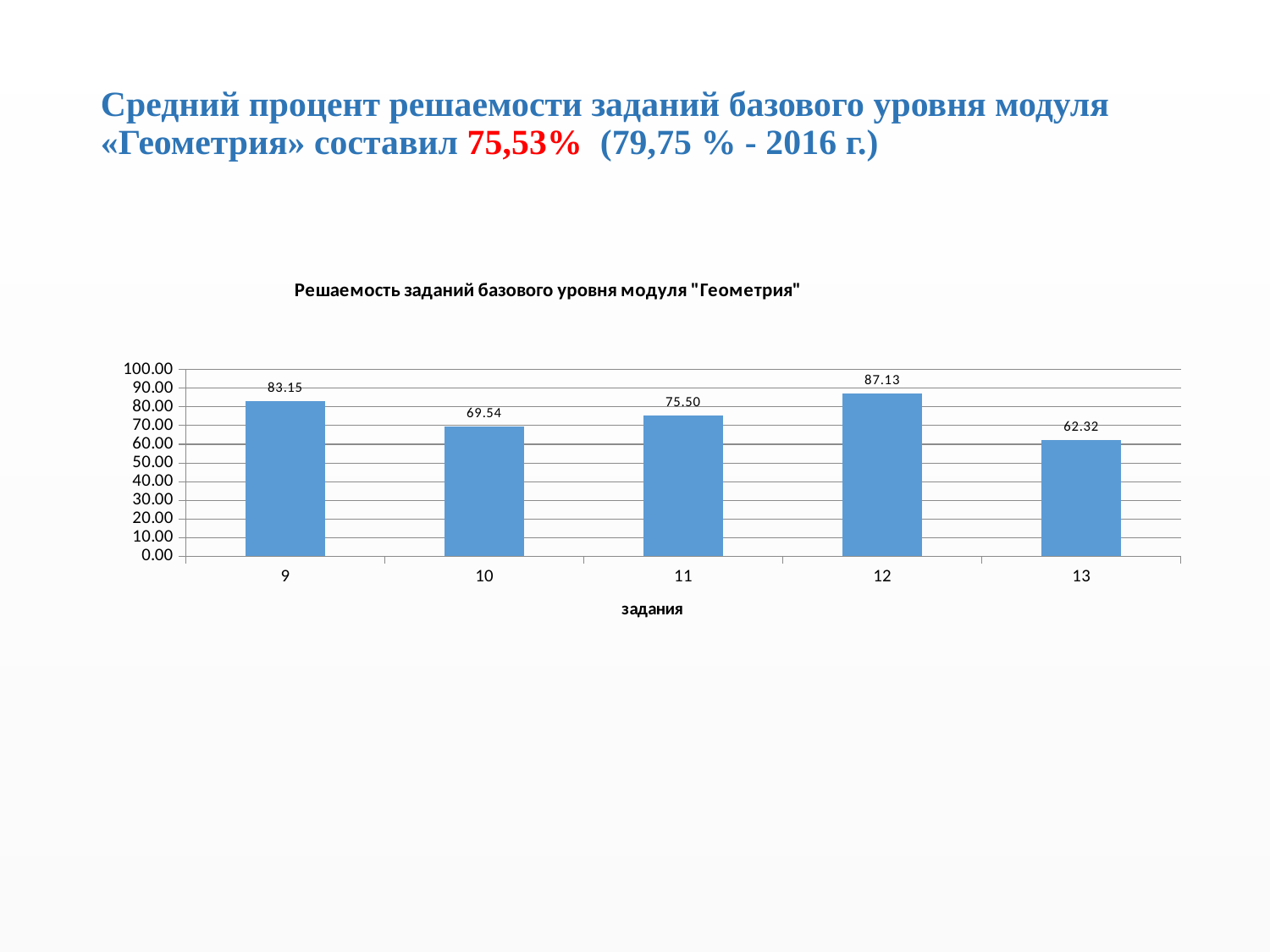

# Средний процент решаемости заданий базового уровня модуля «Геометрия» составил 75,53%  (79,75 % - 2016 г.)

### Chart: Решаемость заданий базового уровня модуля "Геометрия"

| Category |  |
|---|---|
| 9 | 83.14804772234274 |
| 10 | 69.53633405639913 |
| 11 | 75.50162689804772 |
| 12 | 87.13394793926247 |
| 13 | 62.32375271149675 |